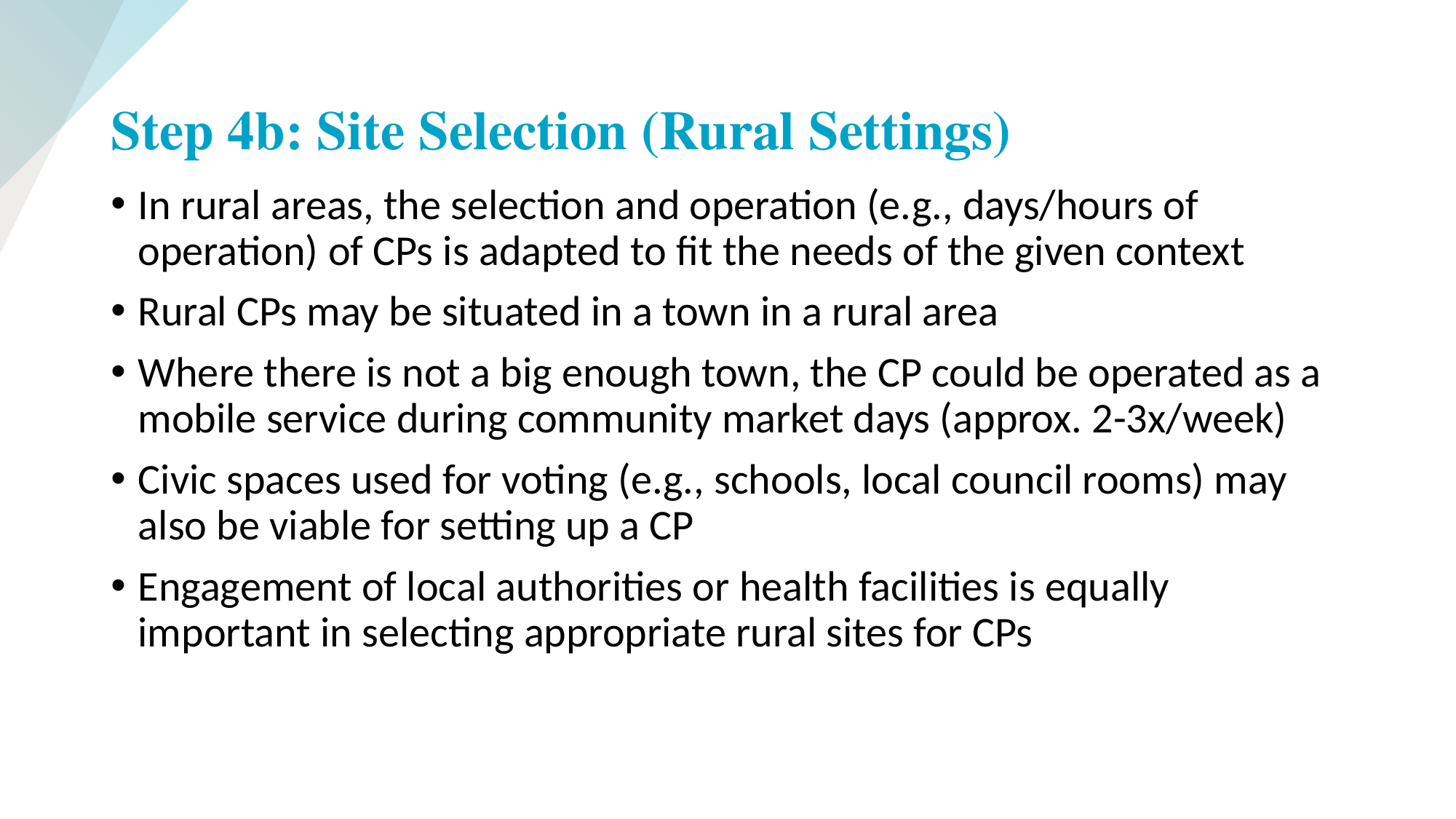

# Step 4b: Site Selection (Rural Settings)
In rural areas, the selection and operation (e.g., days/hours of operation) of CPs is adapted to fit the needs of the given context
Rural CPs may be situated in a town in a rural area
Where there is not a big enough town, the CP could be operated as a mobile service during community market days (approx. 2-3x/week)
Civic spaces used for voting (e.g., schools, local council rooms) may also be viable for setting up a CP
Engagement of local authorities or health facilities is equally important in selecting appropriate rural sites for CPs